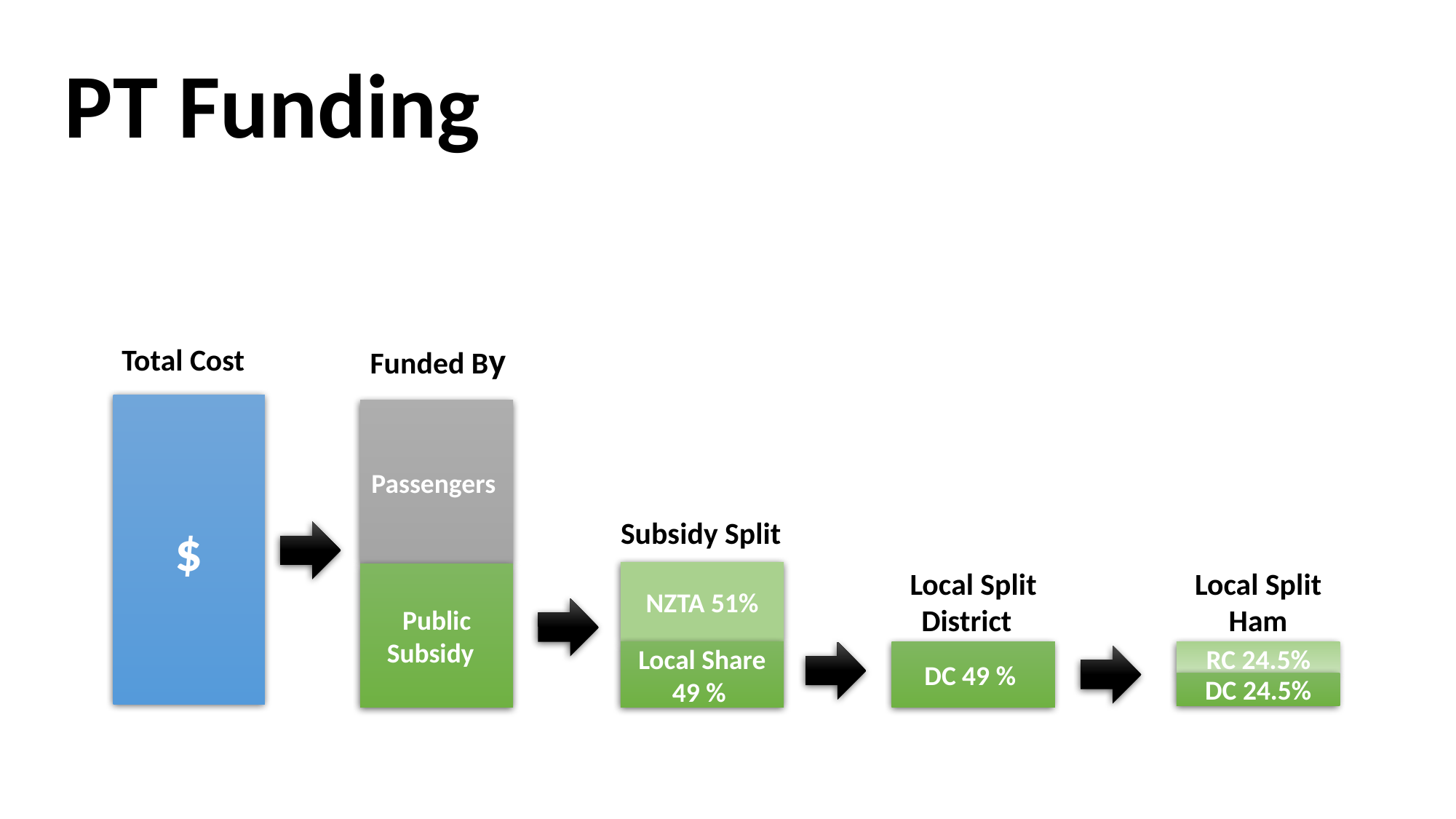

PT Funding
Funded By
Passengers
Public Subsidy
Total Cost
$
Subsidy Split
NZTA 51%
Local Share 49 %

Local Split
District
Local Split
Ham

DC 49 %
RC 24.5%
DC 24.5%